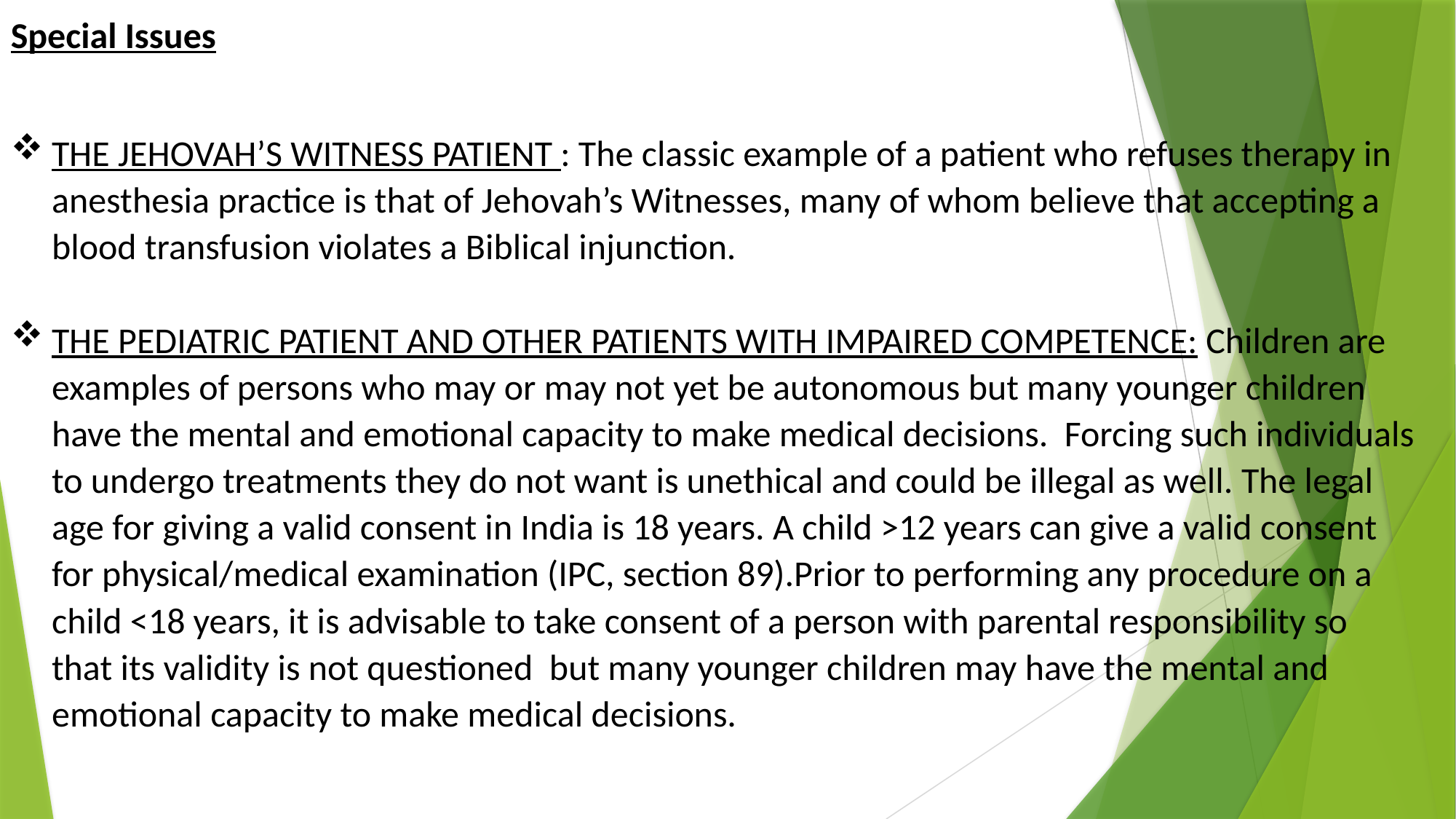

Special Issues

THE JEHOVAH’S WITNESS PATIENT : The classic example of a patient who refuses therapy in anesthesia practice is that of Jehovah’s Witnesses, many of whom believe that accepting a blood transfusion violates a Biblical injunction.

THE PEDIATRIC PATIENT AND OTHER PATIENTS WITH IMPAIRED COMPETENCE: Children are examples of persons who may or may not yet be autonomous but many younger children have the mental and emotional capacity to make medical decisions.  Forcing such individuals to undergo treatments they do not want is unethical and could be illegal as well. The legal age for giving a valid consent in India is 18 years. A child >12 years can give a valid consent for physical/medical examination (IPC, section 89).Prior to performing any procedure on a child <18 years, it is advisable to take consent of a person with parental responsibility so that its validity is not questioned  but many younger children may have the mental and emotional capacity to make medical decisions.